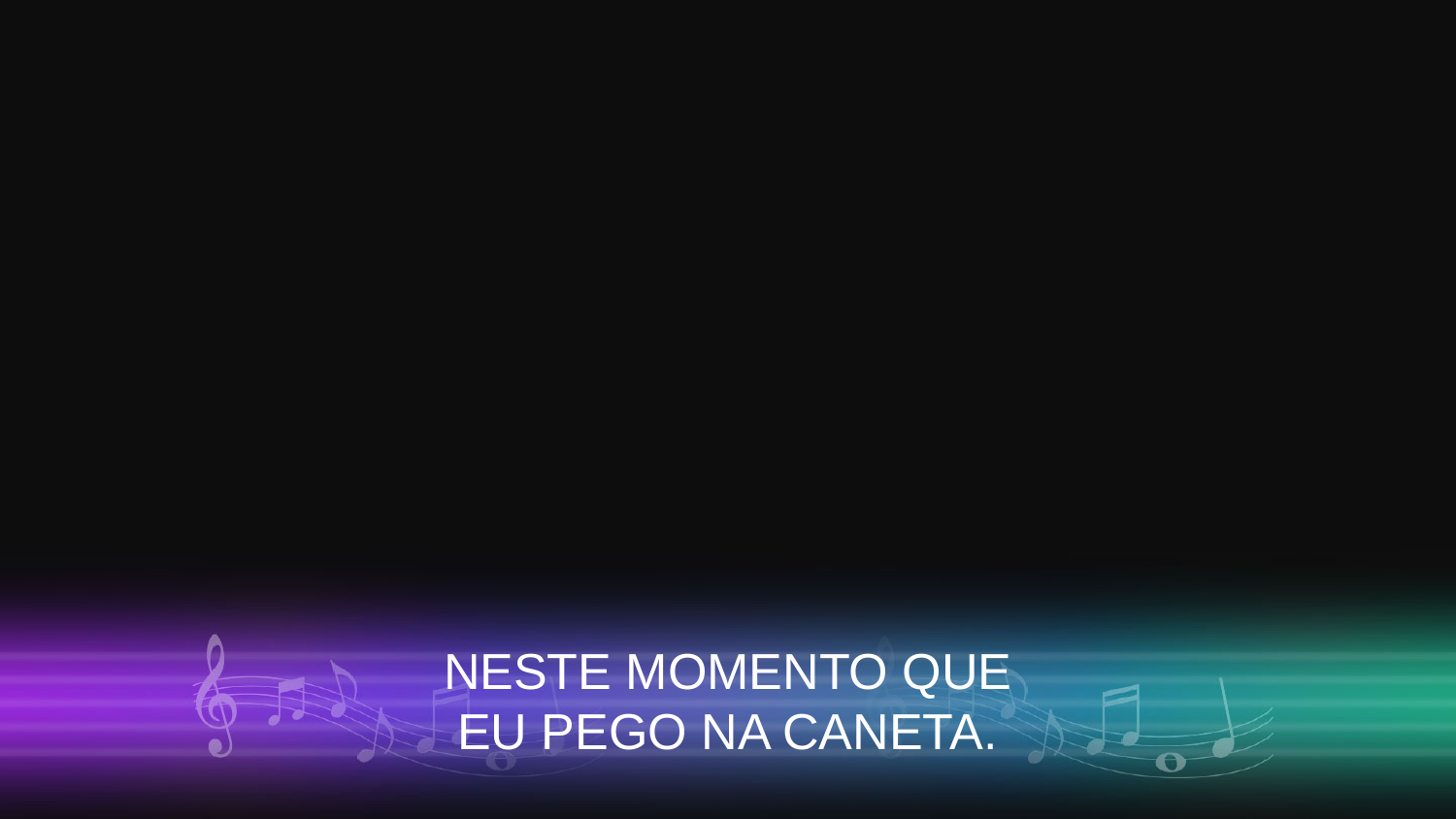

NESTE MOMENTO QUE
EU PEGO NA CANETA.